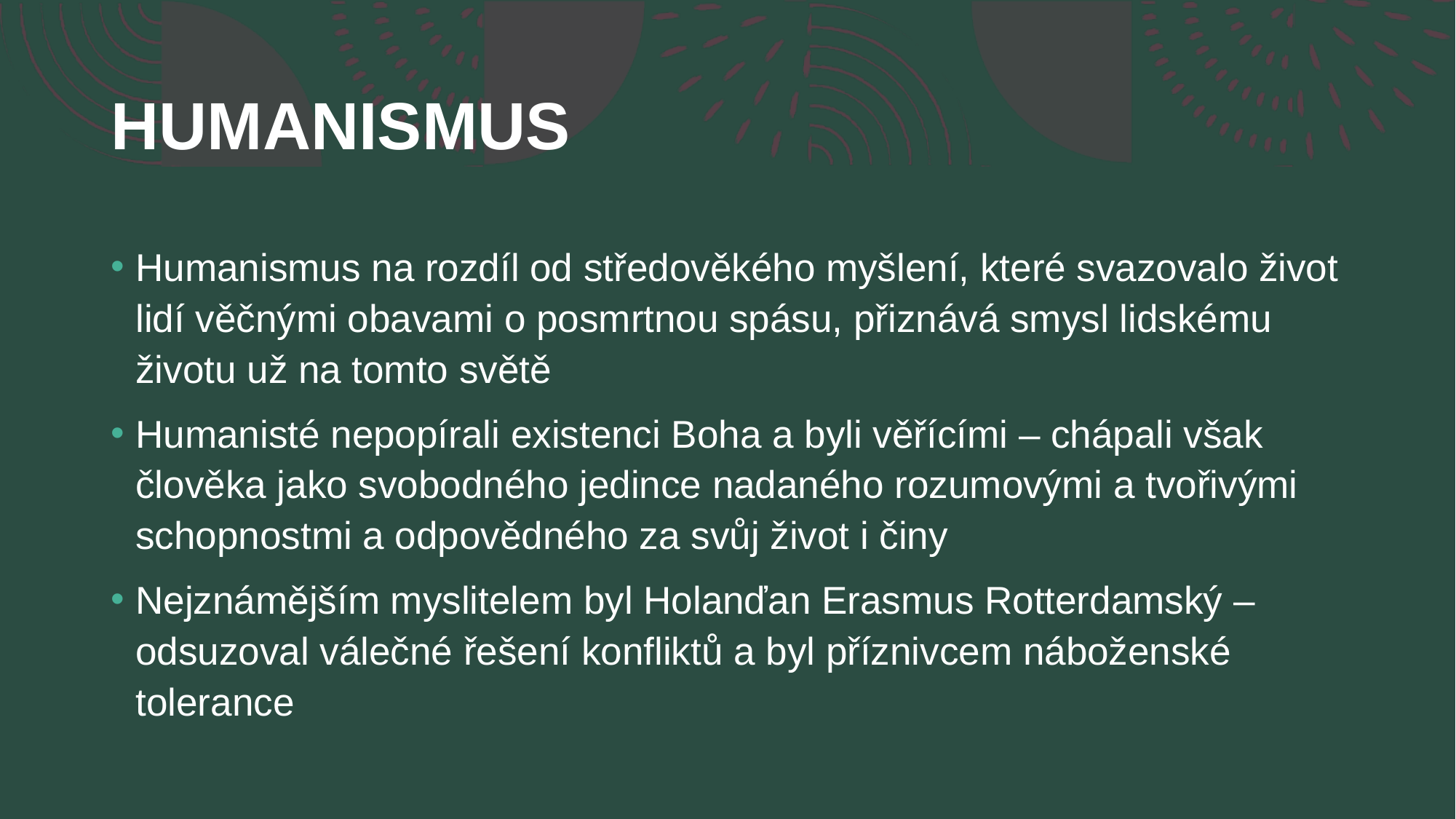

# HUMANISMUS
Humanismus na rozdíl od středověkého myšlení, které svazovalo život lidí věčnými obavami o posmrtnou spásu, přiznává smysl lidskému životu už na tomto světě
Humanisté nepopírali existenci Boha a byli věřícími – chápali však člověka jako svobodného jedince nadaného rozumovými a tvořivými schopnostmi a odpovědného za svůj život i činy
Nejznámějším myslitelem byl Holanďan Erasmus Rotterdamský – odsuzoval válečné řešení konfliktů a byl příznivcem náboženské tolerance